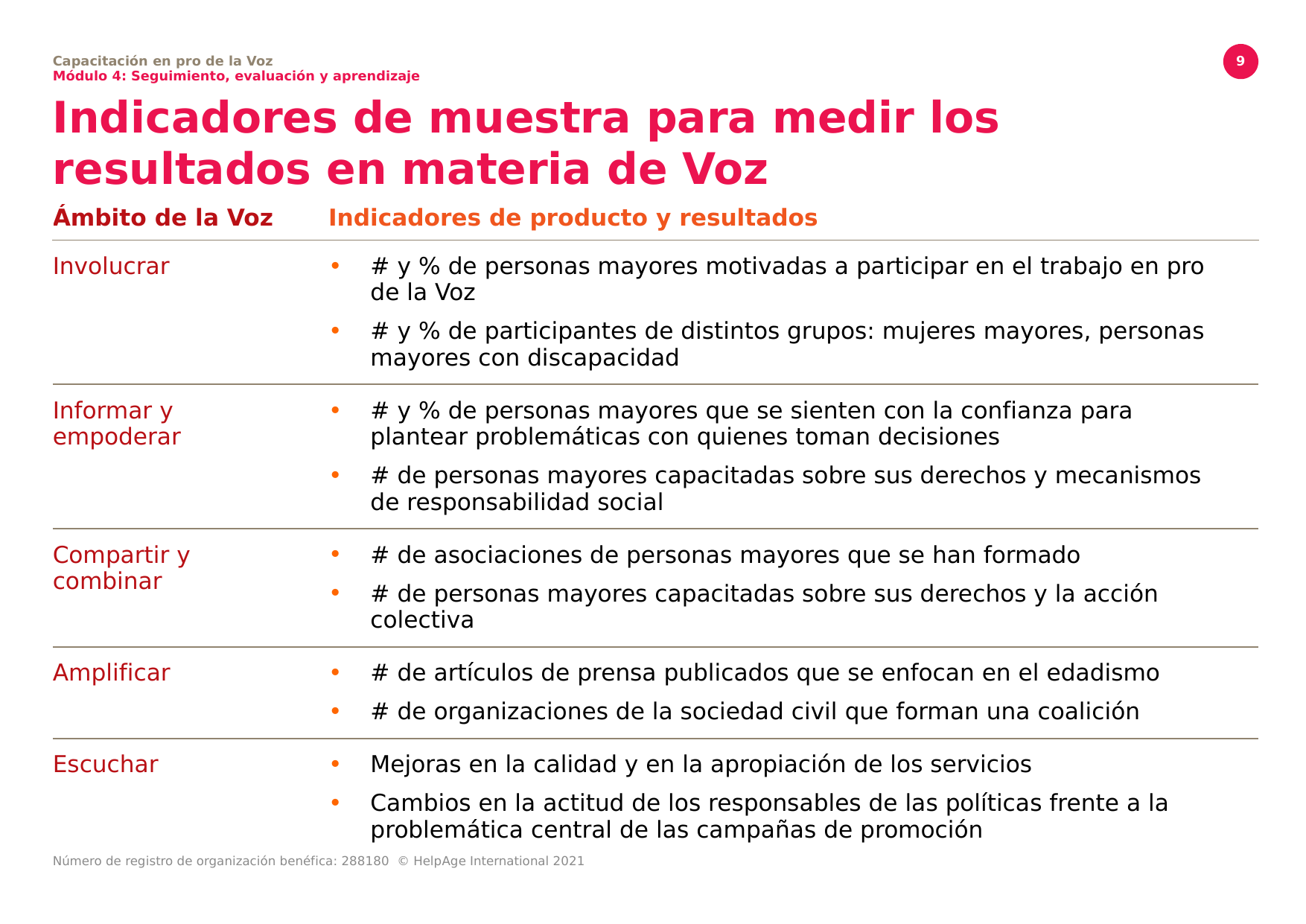

Capacitación en pro de la Voz
Módulo 4: Seguimiento, evaluación y aprendizaje
9
# Indicadores de muestra para medir los resultados en materia de Voz
| Ámbito de la Voz | Indicadores de producto y resultados |
| --- | --- |
| Involucrar | # y % de personas mayores motivadas a participar en el trabajo en pro de la Voz # y % de participantes de distintos grupos: mujeres mayores, personas mayores con discapacidad |
| Informar y empoderar | # y % de personas mayores que se sienten con la confianza para plantear problemáticas con quienes toman decisiones # de personas mayores capacitadas sobre sus derechos y mecanismos de responsabilidad social |
| Compartir y combinar | # de asociaciones de personas mayores que se han formado # de personas mayores capacitadas sobre sus derechos y la acción colectiva |
| Amplificar | # de artículos de prensa publicados que se enfocan en el edadismo # de organizaciones de la sociedad civil que forman una coalición |
| Escuchar | Mejoras en la calidad y en la apropiación de los servicios Cambios en la actitud de los responsables de las políticas frente a la problemática central de las campañas de promoción |